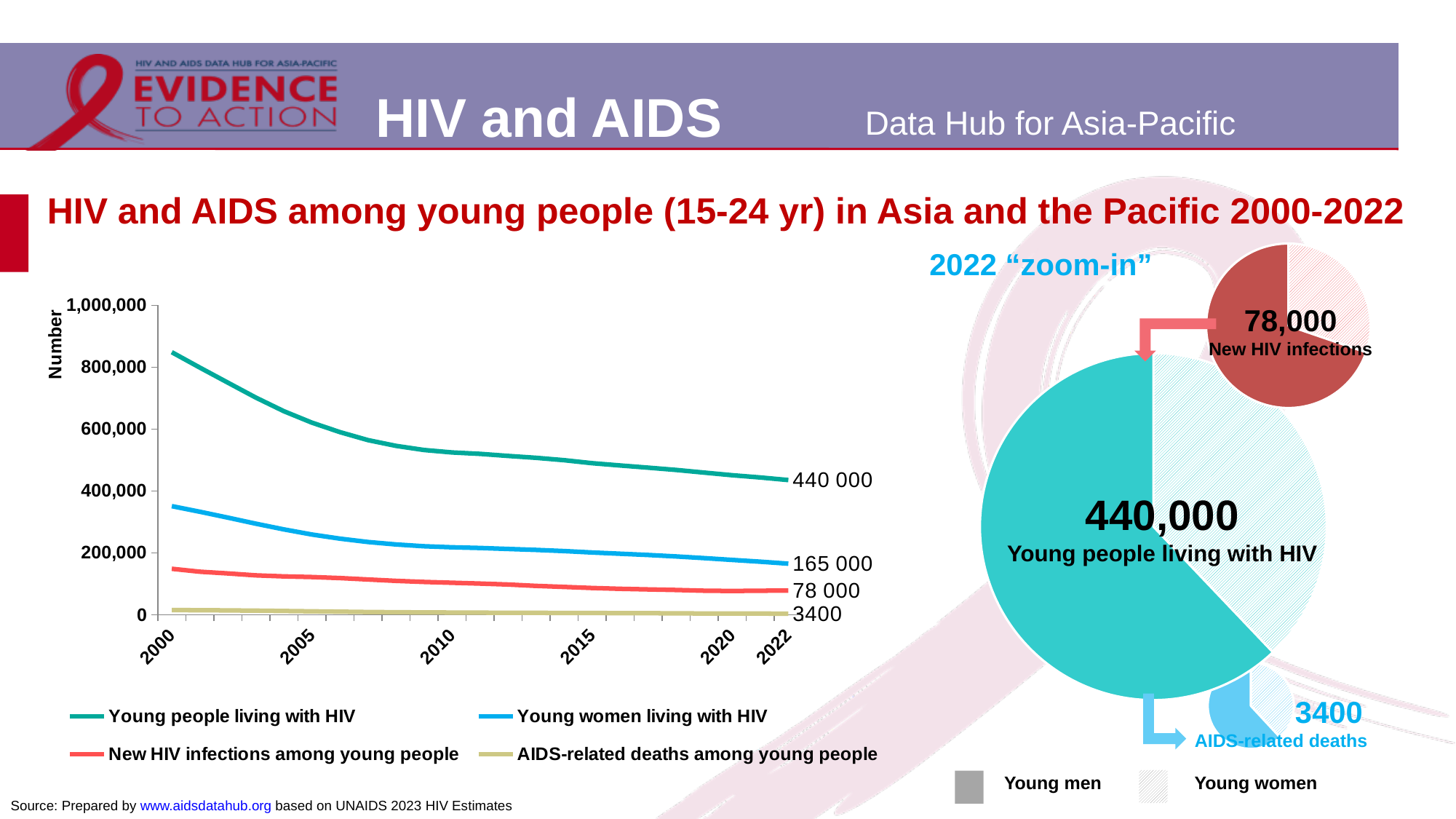

HIV and AIDS among young people (15-24 yr) in Asia and the Pacific 2000-2022
2022 “zoom-in”

### Chart

| Category |  |
|---|---|
| Young women | 23610.0 |
| Young men | 54456.0 |

### Chart

| Category | Young people living with HIV | Young women living with HIV | New HIV infections among young people | AIDS-related deaths among young people |
|---|---|---|---|---|
| 2000 | 848515.0 | 350985.0 | 148419.0 | 14957.0 |
|  | 798785.0 | 332971.0 | 139026.0 | 14615.0 |
|  | 750133.0 | 313941.0 | 133436.0 | 13939.0 |
|  | 701764.0 | 294355.0 | 127220.0 | 13065.0 |
|  | 657795.0 | 275787.0 | 123887.0 | 12033.0 |
| 2005 | 620748.0 | 259360.0 | 121809.0 | 10854.0 |
|  | 590219.0 | 245883.0 | 118430.0 | 9730.0 |
|  | 564450.0 | 234948.0 | 113896.0 | 8727.0 |
|  | 545816.0 | 227027.0 | 109424.0 | 7961.0 |
|  | 532376.0 | 221306.0 | 105978.0 | 7367.0 |
| 2010 | 524458.0 | 217847.0 | 103350.0 | 6955.0 |
|  | 519971.0 | 215719.0 | 100660.0 | 6630.0 |
|  | 513297.0 | 212460.0 | 97540.0 | 6385.0 |
|  | 507122.0 | 209390.0 | 93208.0 | 5987.0 |
|  | 499583.0 | 205637.0 | 89882.0 | 5699.0 |
| 2015 | 489854.0 | 201047.0 | 86381.0 | 5526.0 |
|  | 482439.0 | 197100.0 | 83711.0 | 5237.0 |
|  | 475354.0 | 192986.0 | 81701.0 | 4924.0 |
|  | 467939.0 | 188338.0 | 79946.0 | 4502.0 |
|  | 459411.0 | 182906.0 | 77659.0 | 3954.0 |
| 2020 | 450869.0 | 177043.0 | 76826.0 | 3701.0 |
|  | 443657.0 | 171299.0 | 77607.0 | 3651.0 |
| 2022 | 435385.0 | 164970.0 | 78063.0 | 3437.0 |
78,000
New HIV infections

3400
AIDS-related deaths

### Chart

| Category |  |
|---|---|
| Young women | 164970.0 |
| Young men | 270418.0 |
440,000
Young people living with HIV

### Chart

| Category |  |
|---|---|
| Young women | 1307.0 |
| Young men | 2124.0 |
Young men
Young women

Source: Prepared by www.aidsdatahub.org based on UNAIDS 2023 HIV Estimates